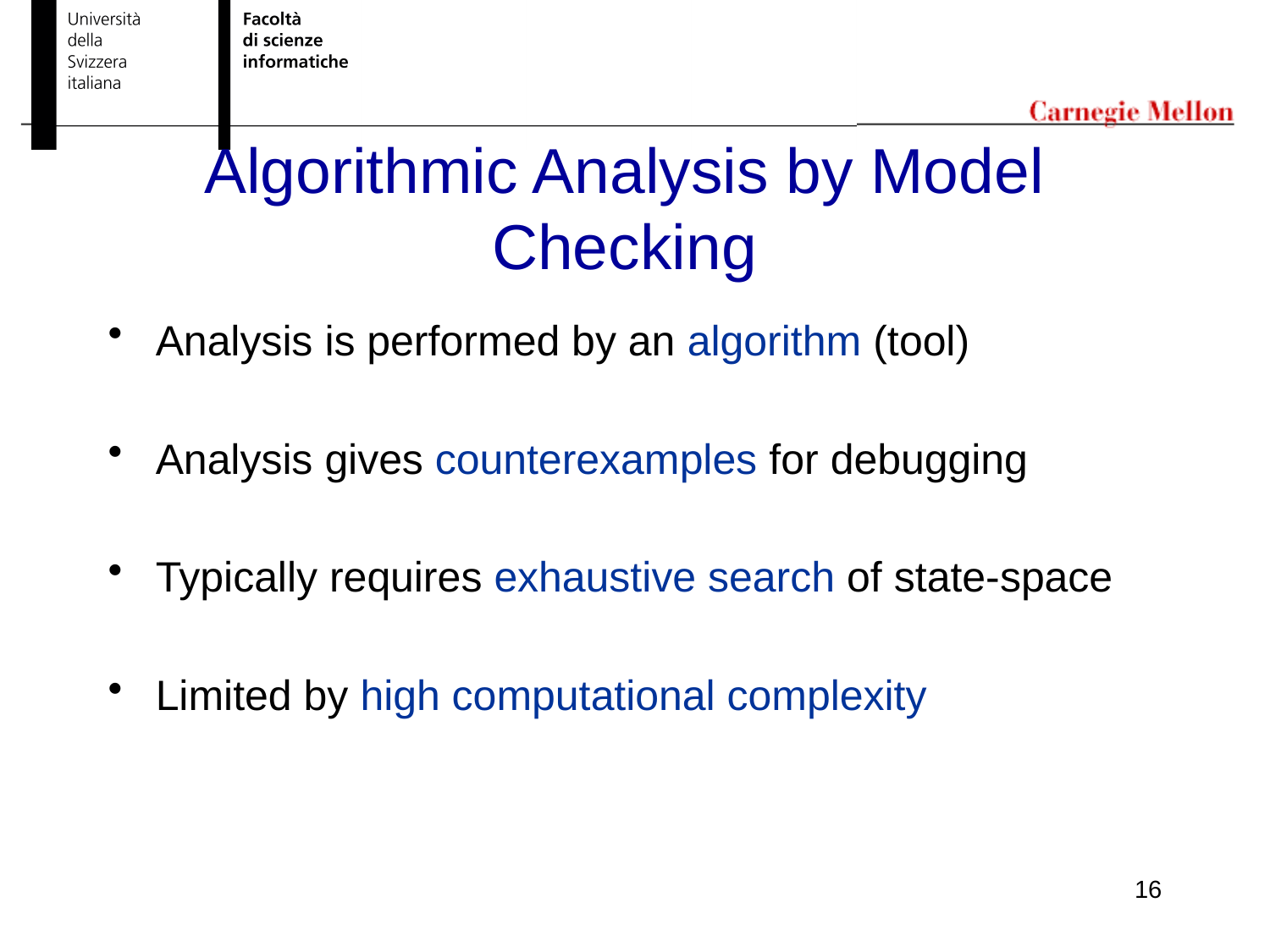

# Algorithmic Analysis by Model Checking
Analysis is performed by an algorithm (tool)

Analysis gives counterexamples for debugging

Typically requires exhaustive search of state-space

Limited by high computational complexity
16